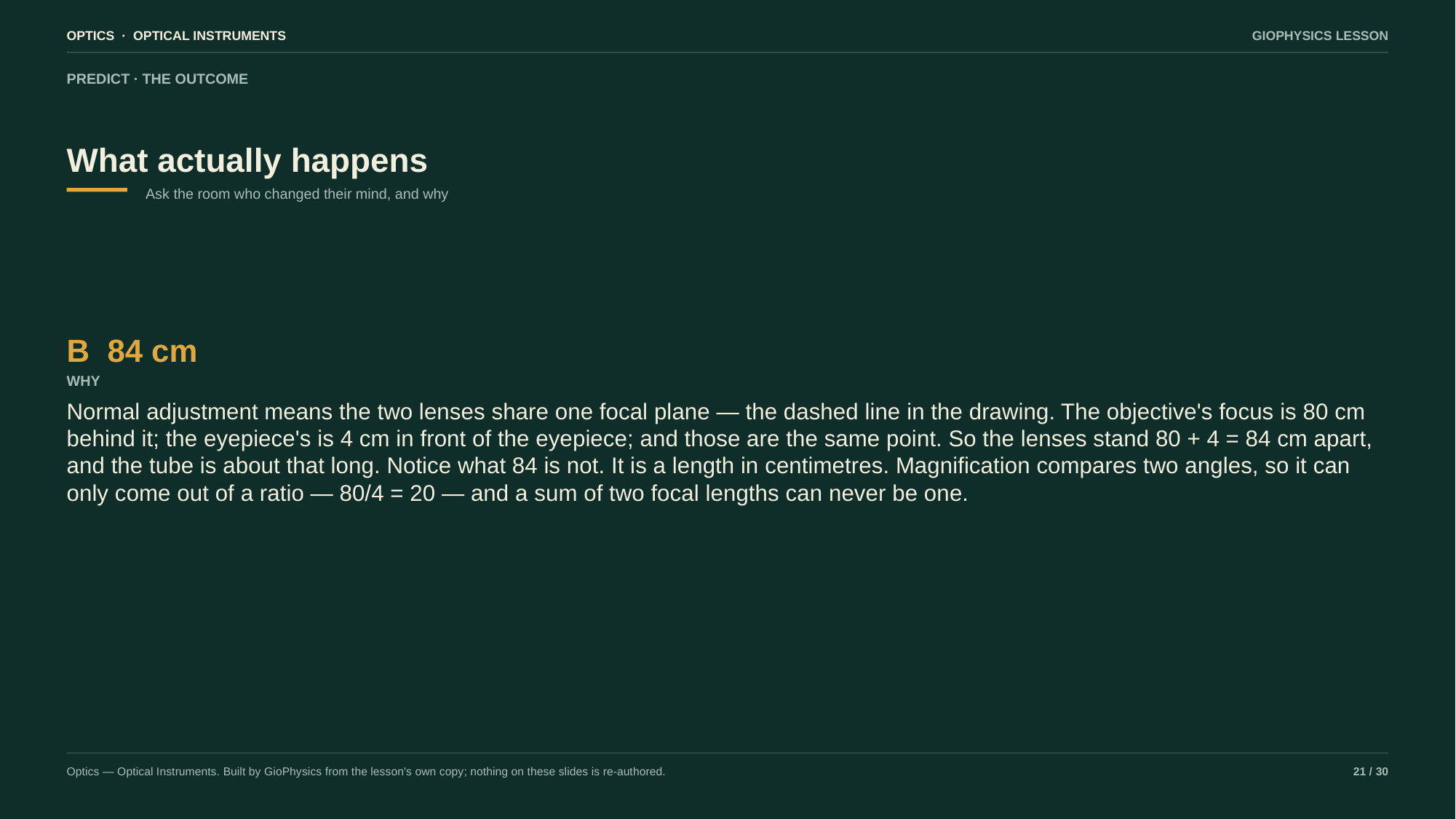

OPTICS  ·  OPTICAL INSTRUMENTS
GIOPHYSICS LESSON

PREDICT · THE OUTCOME
What actually happens
Ask the room who changed their mind, and why

B  84 cm
WHY
Normal adjustment means the two lenses share one focal plane — the dashed line in the drawing. The objective's focus is 80 cm behind it; the eyepiece's is 4 cm in front of the eyepiece; and those are the same point. So the lenses stand 80 + 4 = 84 cm apart, and the tube is about that long. Notice what 84 is not. It is a length in centimetres. Magnification compares two angles, so it can only come out of a ratio — 80/4 = 20 — and a sum of two focal lengths can never be one.

Optics — Optical Instruments. Built by GioPhysics from the lesson's own copy; nothing on these slides is re-authored.
21 / 30